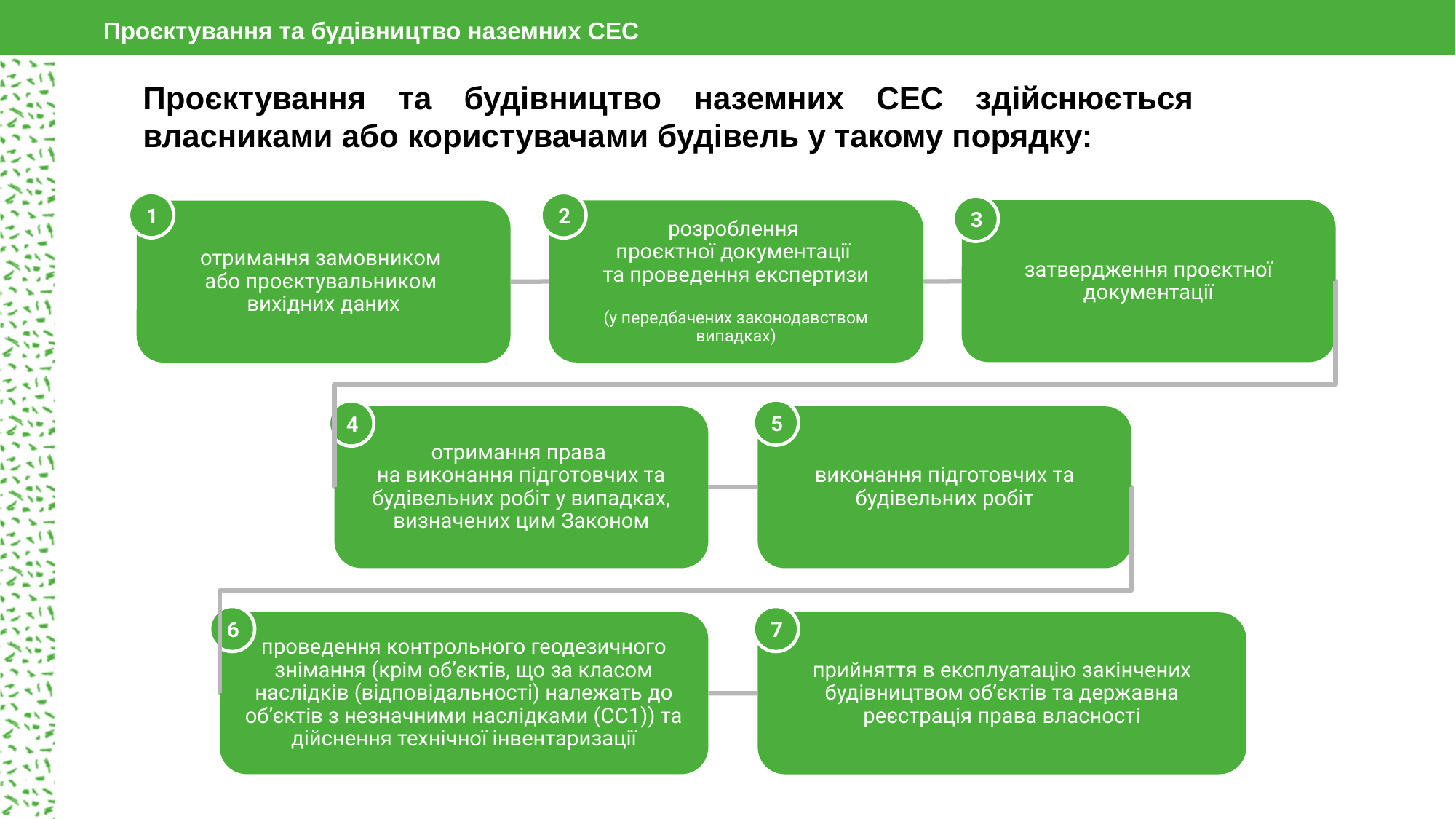

Проєктування та будівництво наземних СЕС
Проєктування та будівництво наземних СЕС здійснюється власниками або користувачами будівель у такому порядку:
1
2
3
затвердження проєктної документації
розроблення
проєктної документації
та проведення експертизи
(у передбачених законодавством випадках)
отримання замовником
або проєктувальником
вихідних даних
5
4
отримання права
на виконання підготовчих та будівельних робіт у випадках, визначених цим Законом
виконання підготовчих та будівельних робіт

6
7
проведення контрольного геодезичного знімання (крім об’єктів, що за класом наслідків (відповідальності) належать до об’єктів з незначними наслідками (СС1)) та дійснення технічної інвентаризації
прийняття в експлуатацію закінчених будівництвом об’єктів та державна реєстрація права власності